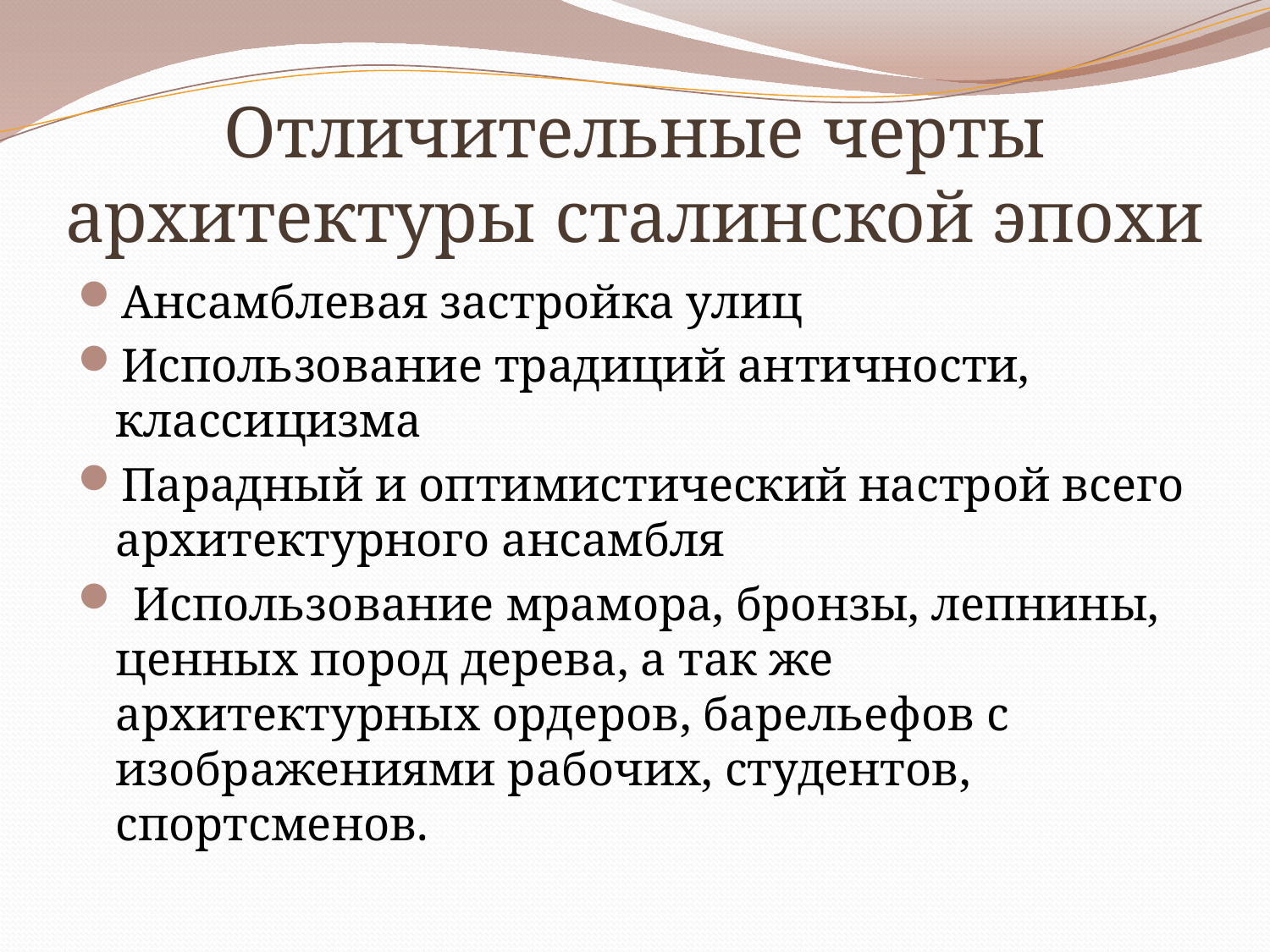

# Отличительные черты архитектуры сталинской эпохи
Ансамблевая застройка улиц
Использование традиций античности, классицизма
Парадный и оптимистический настрой всего архитектурного ансамбля
 Использование мрамора, бронзы, лепнины, ценных пород дерева, а так же архитектурных ордеров, барельефов с изображениями рабочих, студентов, спортсменов.